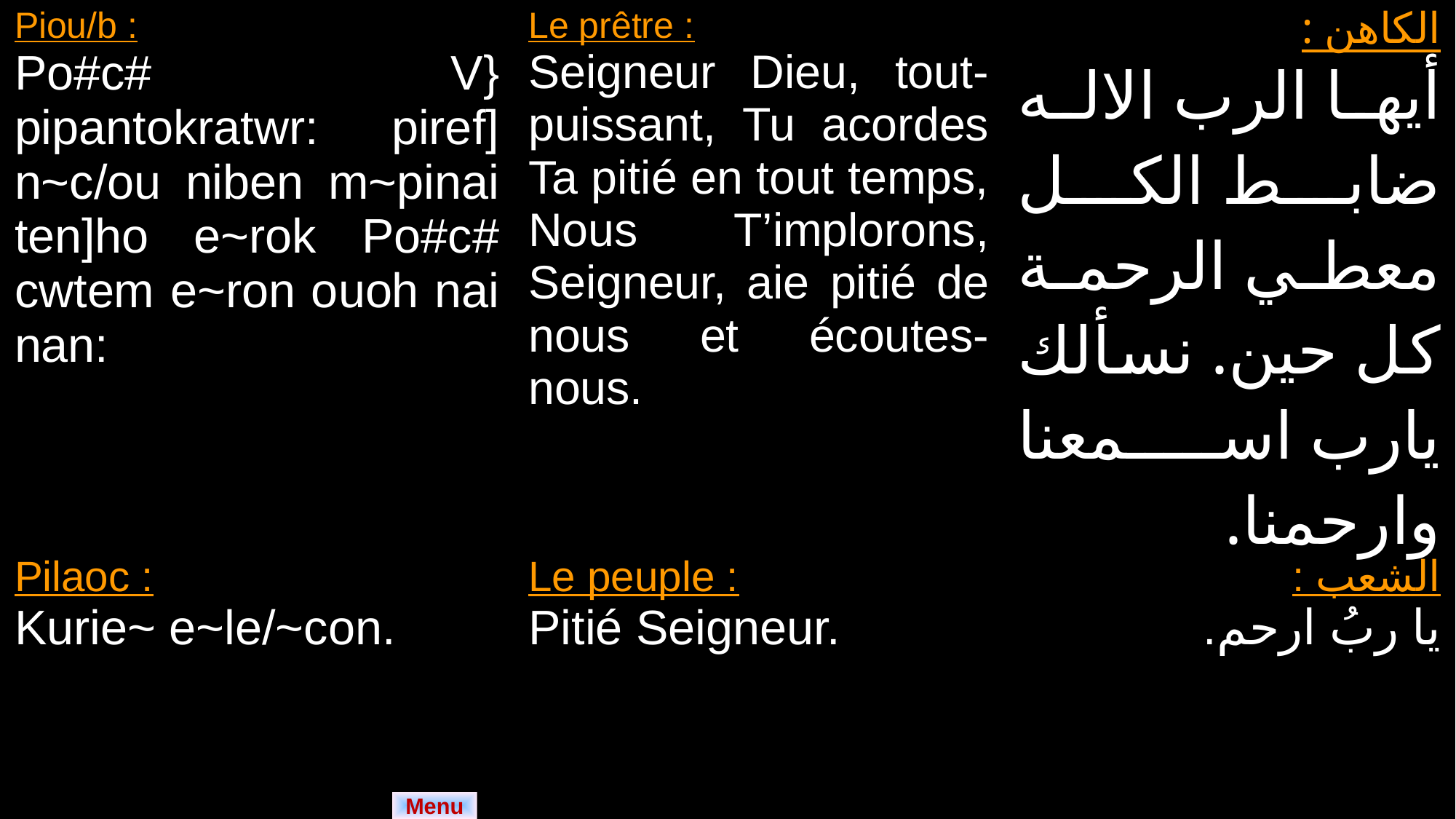

| Piou/b : Po#c# V} pipantokratwr: piref] n~c/ou niben m~pinai ten]ho e~rok Po#c# cwtem e~­ron ouoh nai nan: | Le prêtre : Seigneur Dieu, tout-puissant, Tu acordes Ta pitié en tout temps, Nous T’implorons, Seigneur, aie pitié de nous et écoutes-nous. | الكاهن : أيها الرب الاله ضابط الكل معطي الرحمة كل حين. نسألك يارب اسمعنا وارحمنا. |
| --- | --- | --- |
| Pilaoc : Kurie~ e~le/~con. | Le peuple : Pitié Seigneur. | الشعب : يا ربُ ارحم. |
| --- | --- | --- |